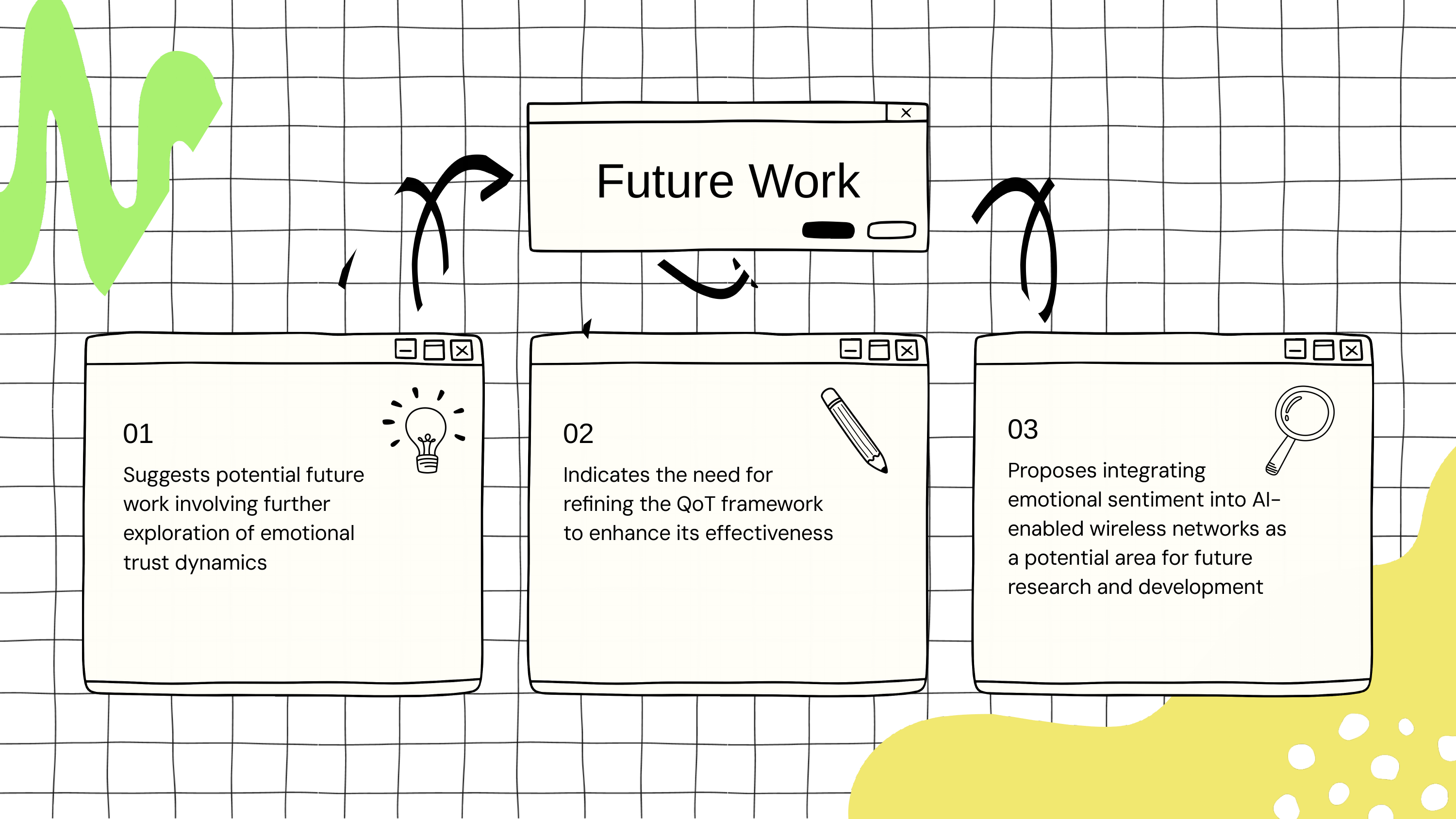

Future Work

03
01
02
Proposes integrating emotional sentiment into AI-enabled wireless networks as a potential area for future research and development
Suggests potential future work involving further exploration of emotional trust dynamics
Indicates the need for refining the QoT framework to enhance its effectiveness